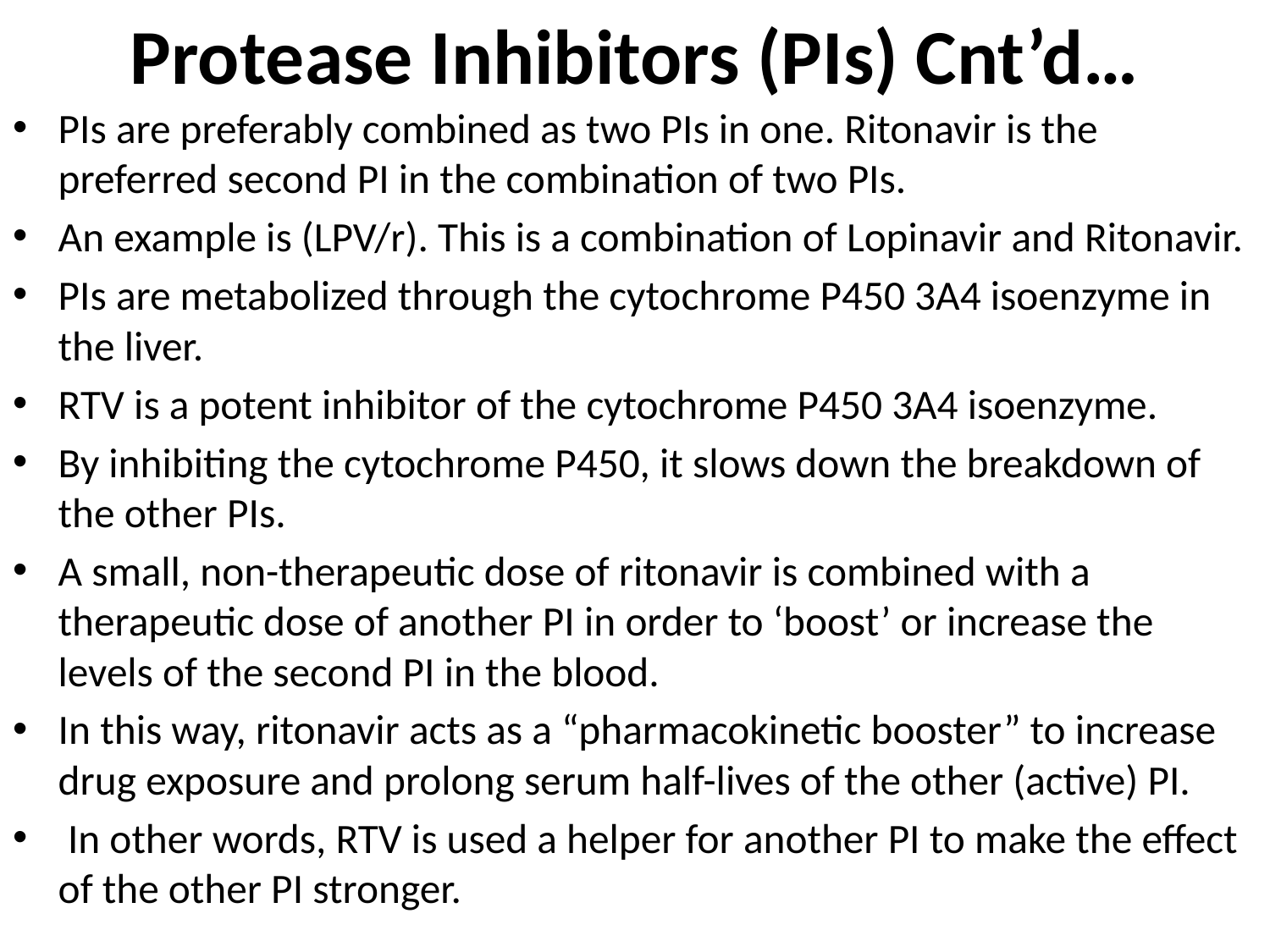

# Protease Inhibitors (PIs) Cnt’d…
PIs are preferably combined as two PIs in one. Ritonavir is the preferred second PI in the combination of two PIs.
An example is (LPV/r). This is a combination of Lopinavir and Ritonavir.
PIs are metabolized through the cytochrome P450 3A4 isoenzyme in the liver.
RTV is a potent inhibitor of the cytochrome P450 3A4 isoenzyme.
By inhibiting the cytochrome P450, it slows down the breakdown of the other PIs.
A small, non-therapeutic dose of ritonavir is combined with a therapeutic dose of another PI in order to ‘boost’ or increase the levels of the second PI in the blood.
In this way, ritonavir acts as a “pharmacokinetic booster” to increase drug exposure and prolong serum half-lives of the other (active) PI.
 In other words, RTV is used a helper for another PI to make the effect of the other PI stronger.